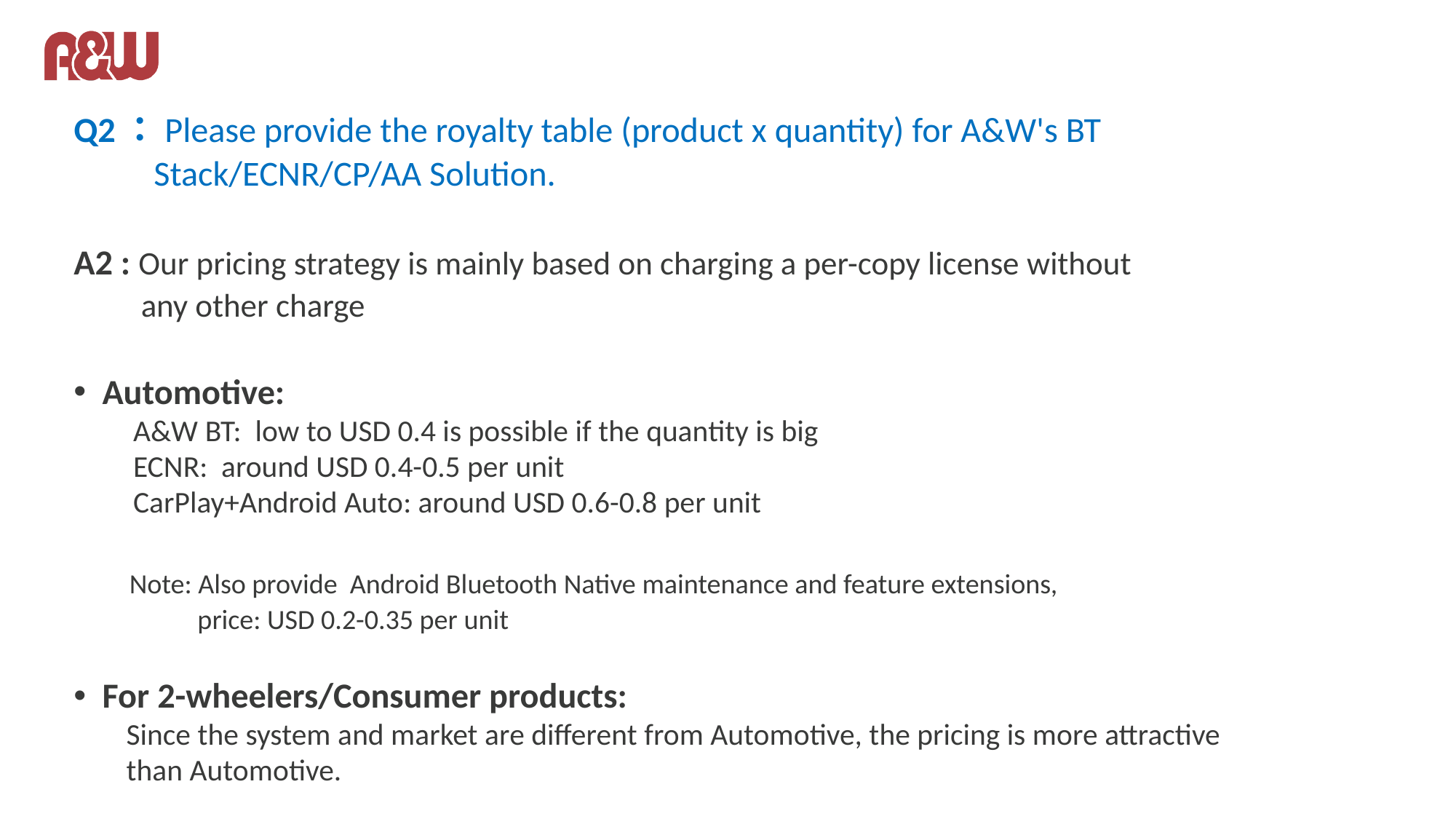

Q2：Please provide the royalty table (product x quantity) for A&W's BT
          Stack/ECNR/CP/AA Solution.

A2 : Our pricing strategy is mainly based on charging a per-copy license without
         any other charge

Automotive:
   A&W BT:  low to USD 0.4 is possible if the quantity is big
   ECNR:  around USD 0.4-0.5 per unit
   CarPlay+Android Auto: around USD 0.6-0.8 per unit

         Note: Also provide  Android Bluetooth Native maintenance and feature extensions,
                    price: USD 0.2-0.35 per unit

For 2-wheelers/Consumer products:
  Since the system and market are different from Automotive, the pricing is more attractive
  than Automotive.